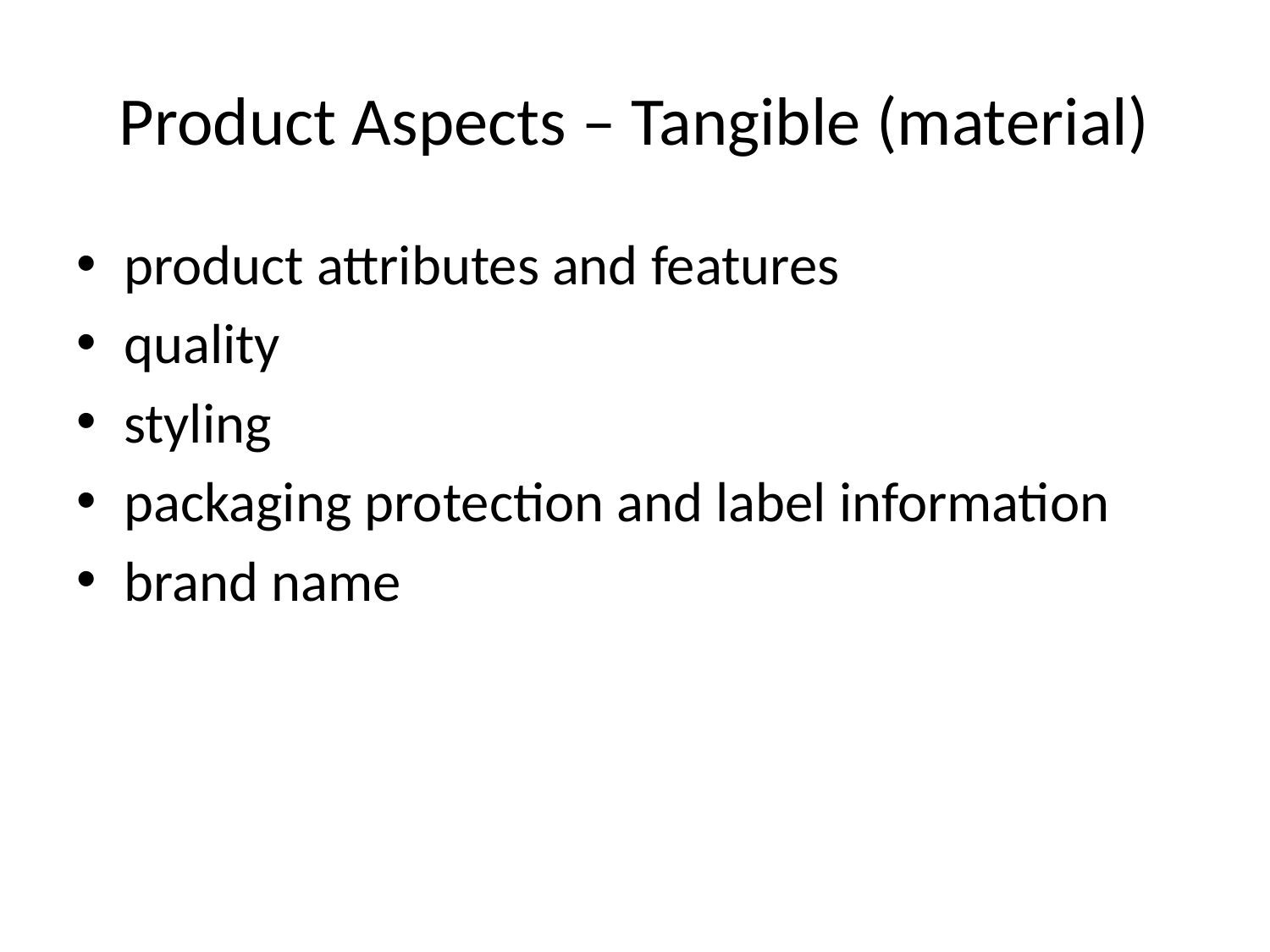

# Product Aspects – Tangible (material)
product attributes and features
quality
styling
packaging protection and label information
brand name